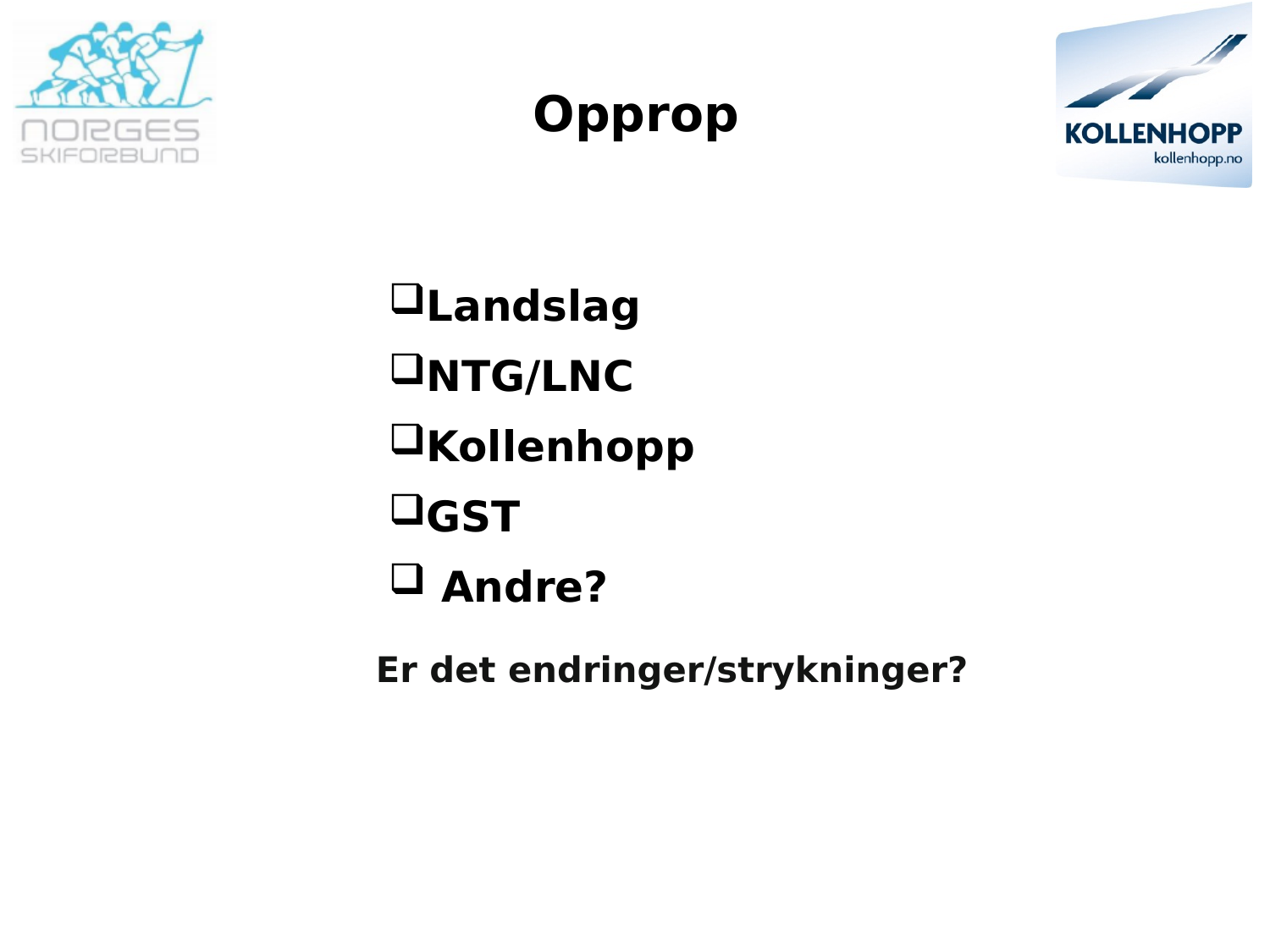

# Opprop
Landslag
NTG/LNC
Kollenhopp
GST
 Andre?

Er det endringer/strykninger?